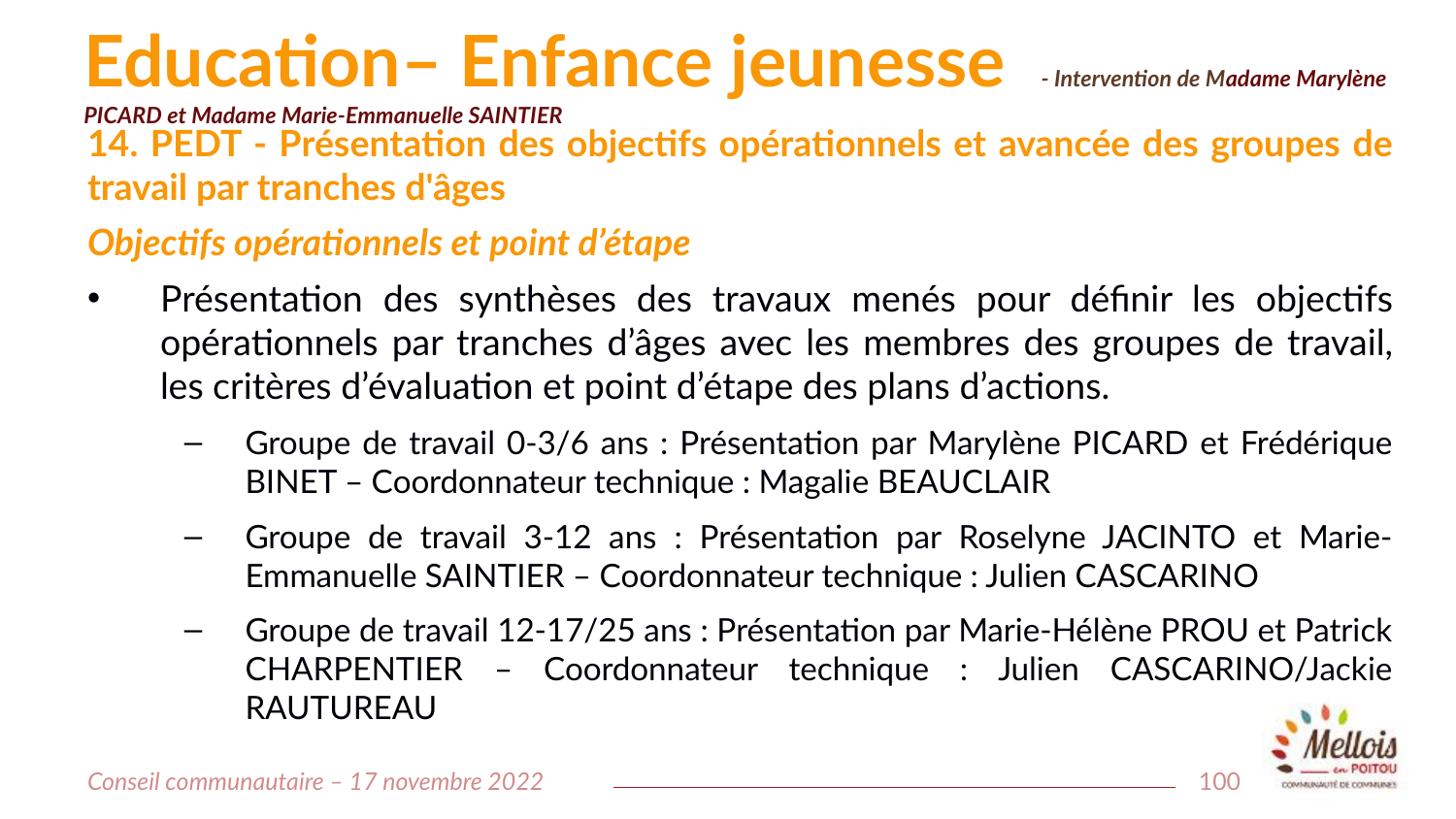

Education– Enfance jeunesse  - Intervention de Madame Marylène PICARD et Madame Marie-Emmanuelle SAINTIER
14. PEDT - Présentation des objectifs opérationnels et avancée des groupes de travail par tranches d'âges
Objectifs opérationnels et point d’étape
Présentation des synthèses des travaux menés pour définir les objectifs opérationnels par tranches d’âges avec les membres des groupes de travail, les critères d’évaluation et point d’étape des plans d’actions.
Groupe de travail 0-3/6 ans : Présentation par Marylène PICARD et Frédérique BINET – Coordonnateur technique : Magalie BEAUCLAIR
Groupe de travail 3-12 ans : Présentation par Roselyne JACINTO et Marie-Emmanuelle SAINTIER – Coordonnateur technique : Julien CASCARINO
Groupe de travail 12-17/25 ans : Présentation par Marie-Hélène PROU et Patrick CHARPENTIER – Coordonnateur technique : Julien CASCARINO/Jackie RAUTUREAU

Conseil communautaire – 17 novembre 2022
100